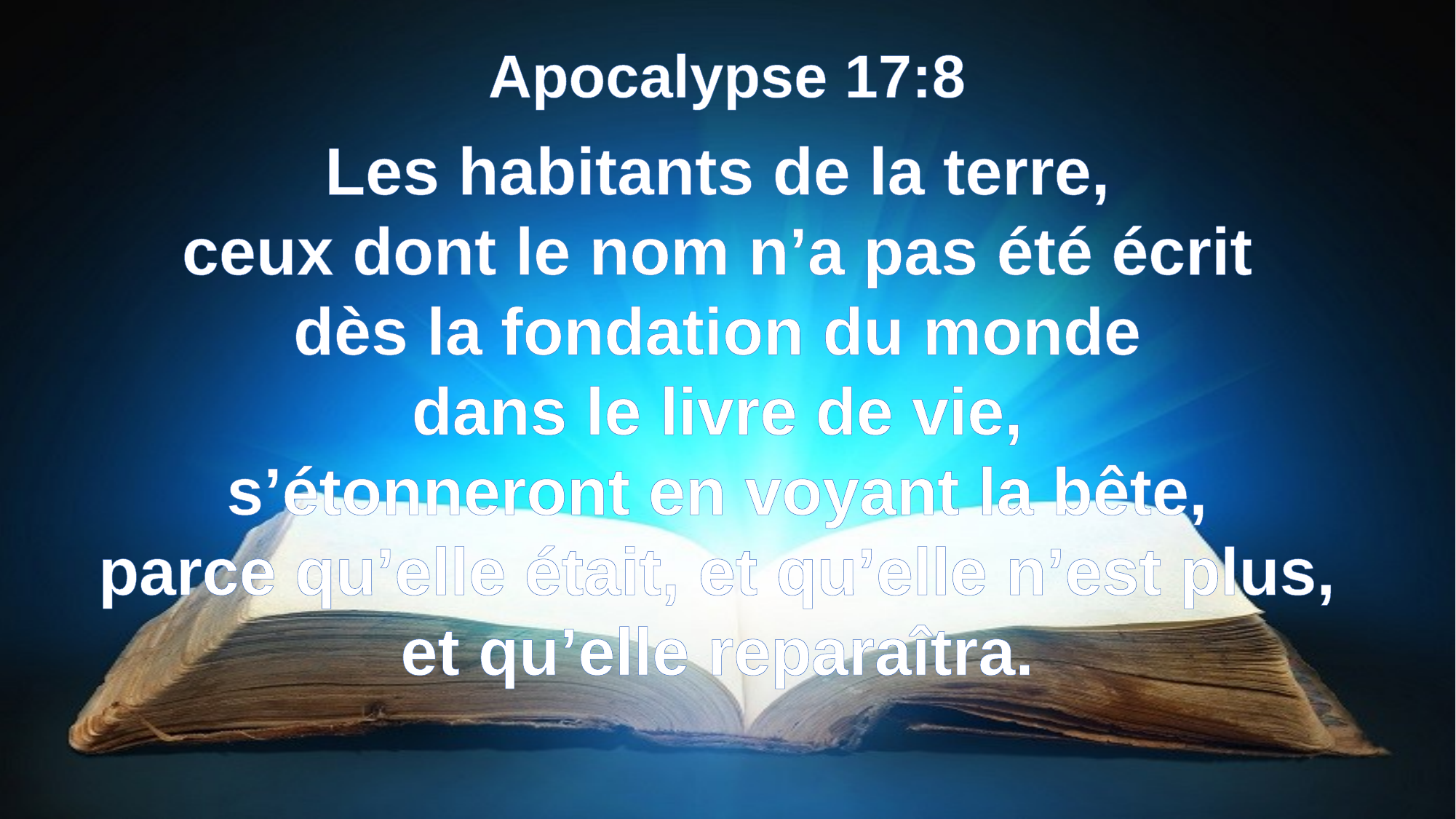

Apocalypse 17:8

Les habitants de la terre,
ceux dont le nom n’a pas été écrit
dès la fondation du monde
dans le livre de vie,
s’étonneront en voyant la bête,
parce qu’elle était, et qu’elle n’est plus,
et qu’elle reparaîtra.